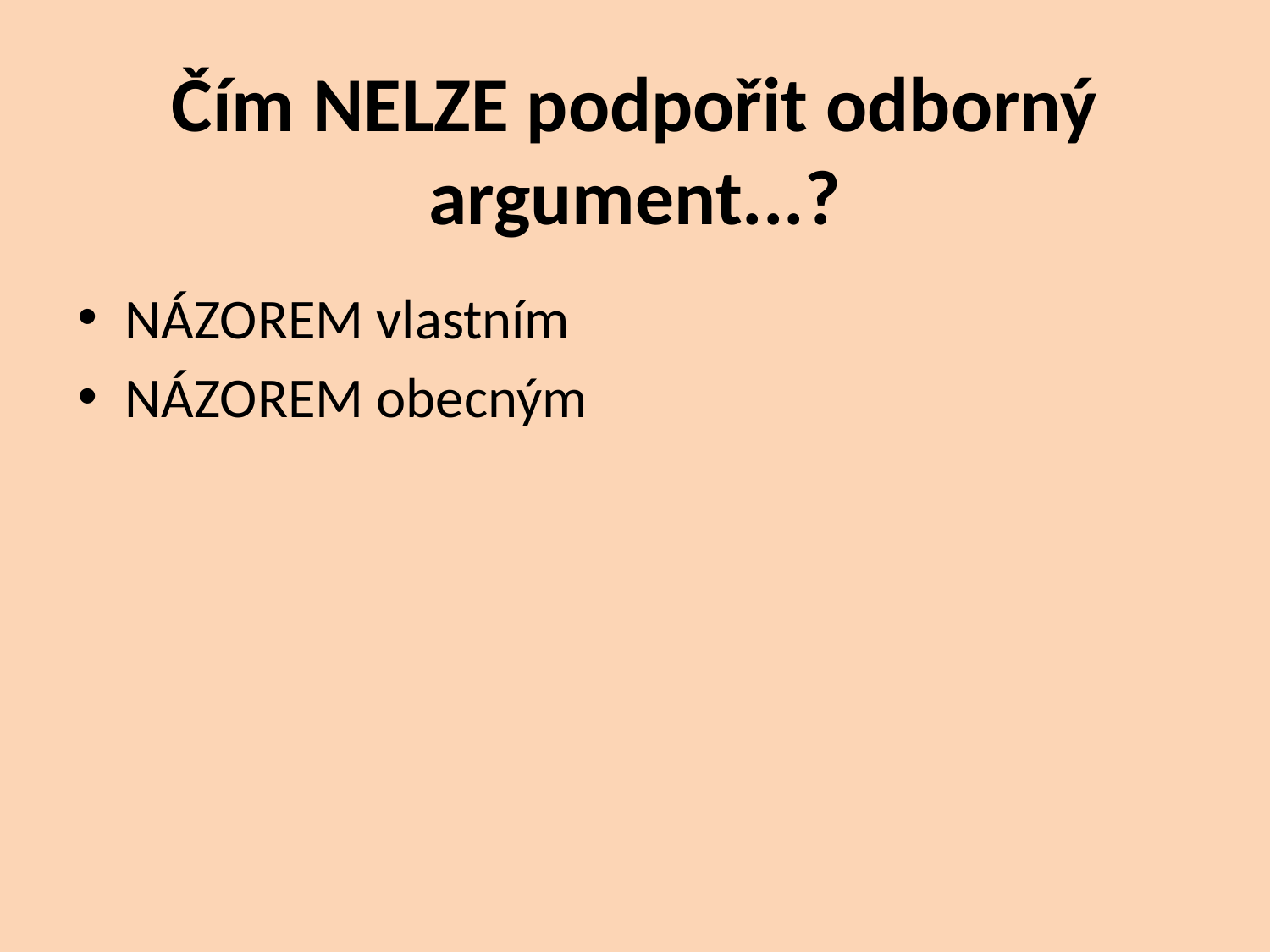

# Čím NELZE podpořit odborný argument...?
NÁZOREM vlastním
NÁZOREM obecným